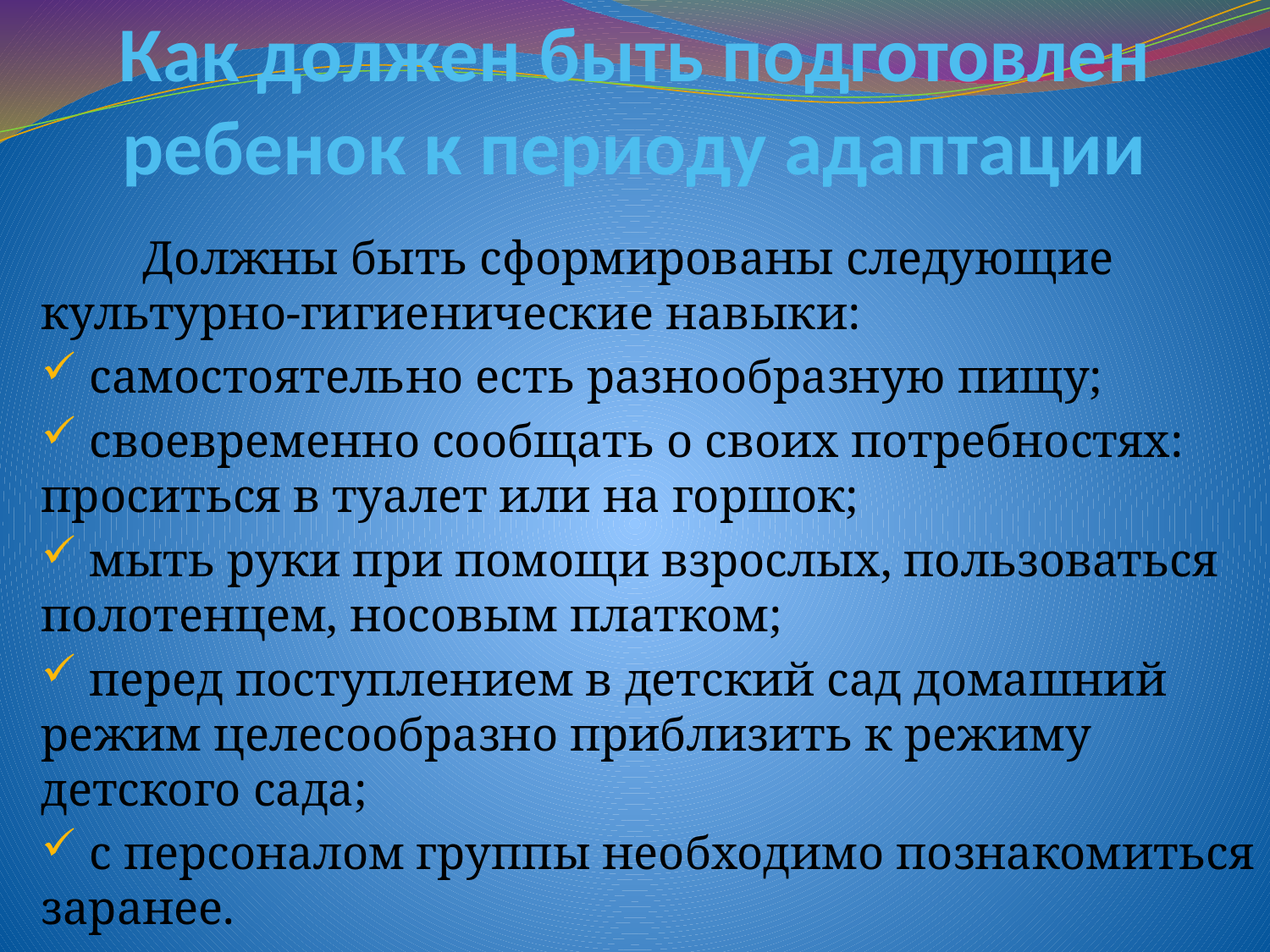

# Как должен быть подготовлен ребенок к периоду адаптации
          Должны быть сформированы следующие культурно-гигиенические навыки:
 самостоятельно есть разнообразную пищу;
 своевременно сообщать о своих потребностях: проситься в туалет или на горшок;
 мыть руки при помощи взрослых, пользоваться полотенцем, носовым платком;
 перед поступлением в детский сад домашний режим целесообразно приблизить к режиму детского сада;
 с персоналом группы необходимо познакомиться заранее.